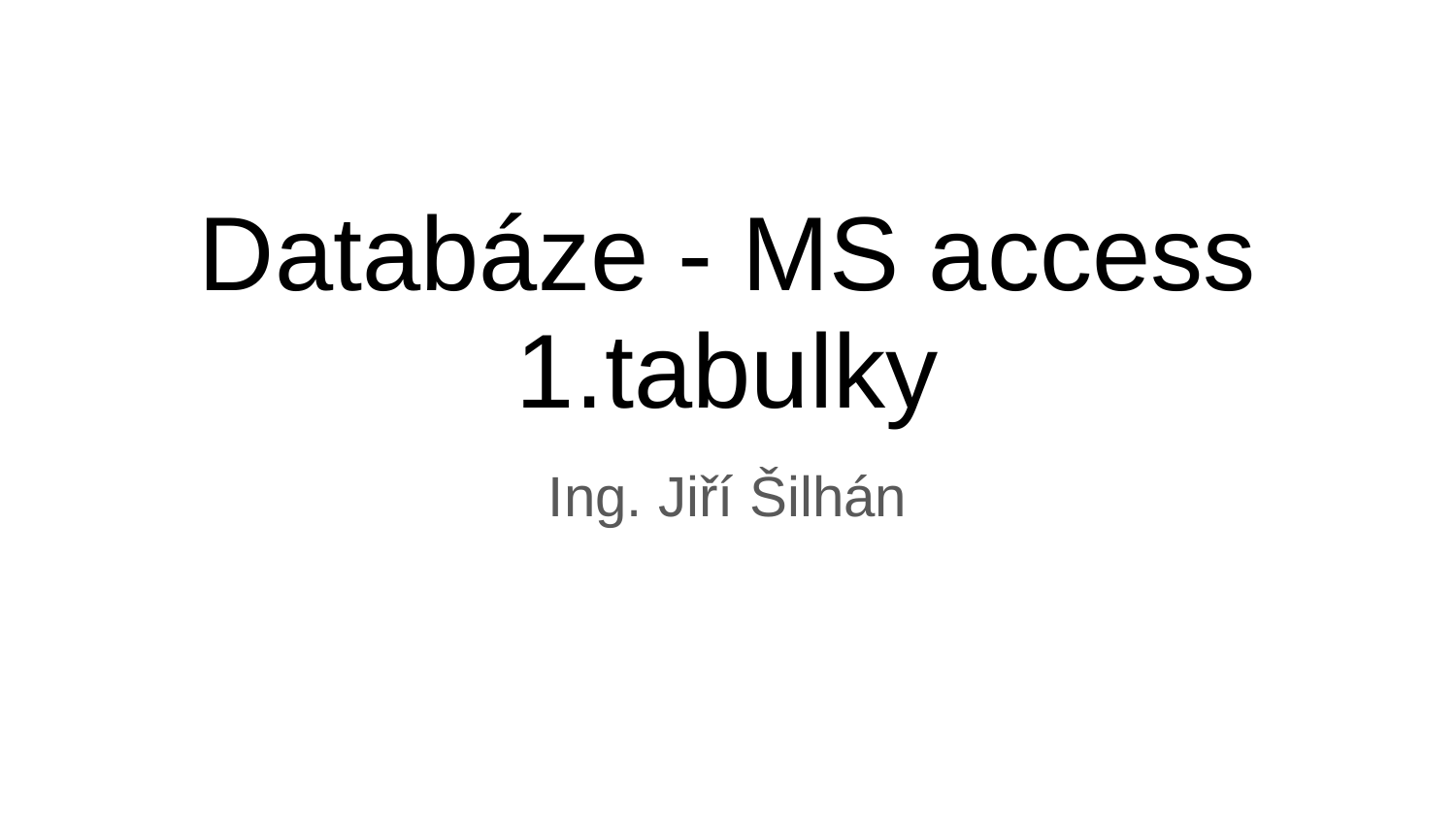

# Databáze - MS access
tabulky
Ing. Jiří Šilhán